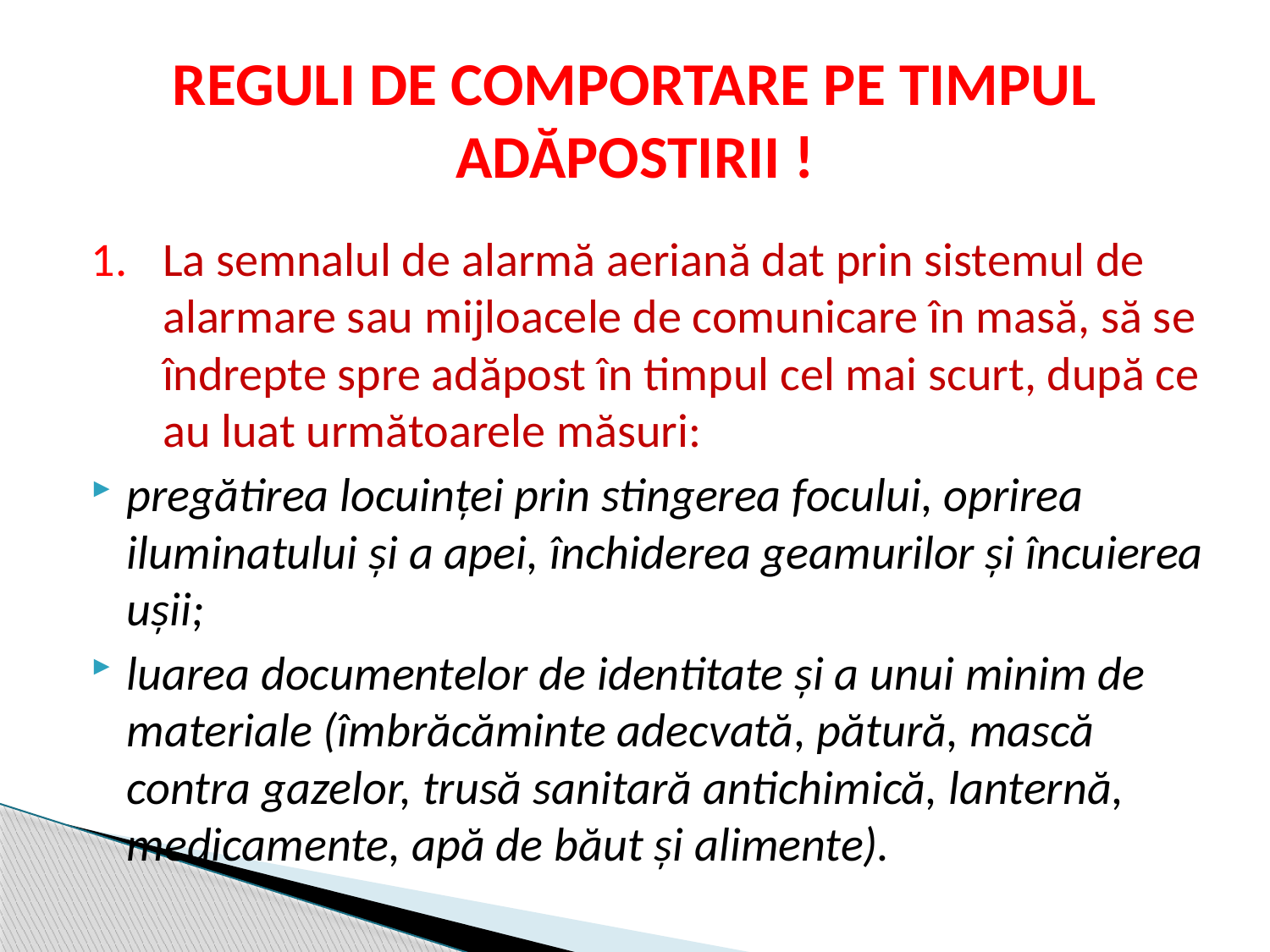

# REGULI DE COMPORTARE PE TIMPUL ADĂPOSTIRII !
La semnalul de alarmă aeriană dat prin sistemul de alarmare sau mijloacele de comunicare în masă, să se îndrepte spre adăpost în timpul cel mai scurt, după ce au luat următoarele măsuri:
pregătirea locuinţei prin stingerea focului, oprirea iluminatului şi a apei, închiderea geamurilor şi încuierea uşii;
luarea documentelor de identitate şi a unui minim de materiale (îmbrăcăminte adecvată, pătură, mască contra gazelor, trusă sanitară antichimică, lanternă, medicamente, apă de băut şi alimente).